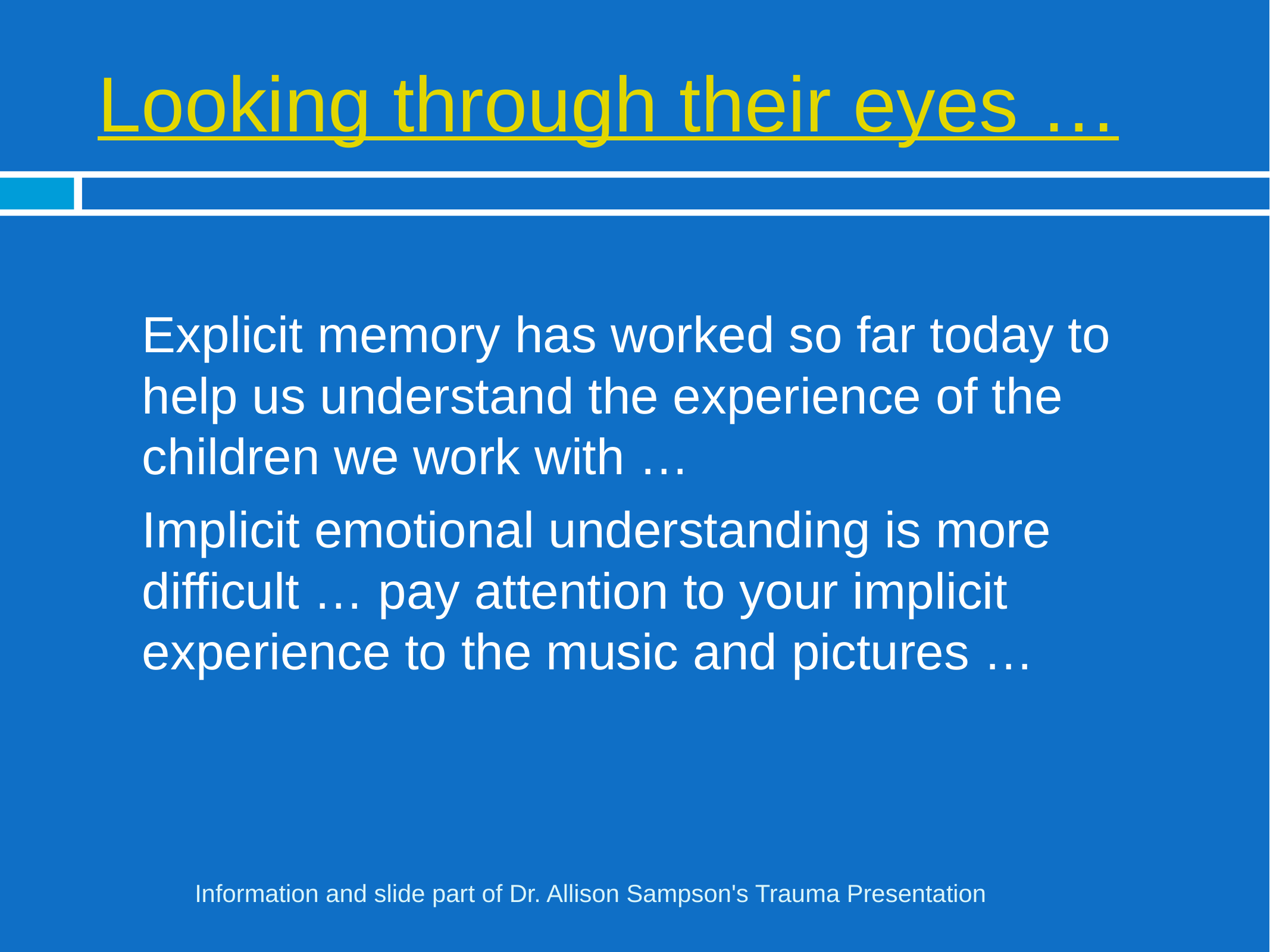

# Looking through their eyes …

	Explicit memory has worked so far today to help us understand the experience of the children we work with …
	Implicit emotional understanding is more difficult … pay attention to your implicit experience to the music and pictures …
Information and slide part of Dr. Allison Sampson's Trauma Presentation